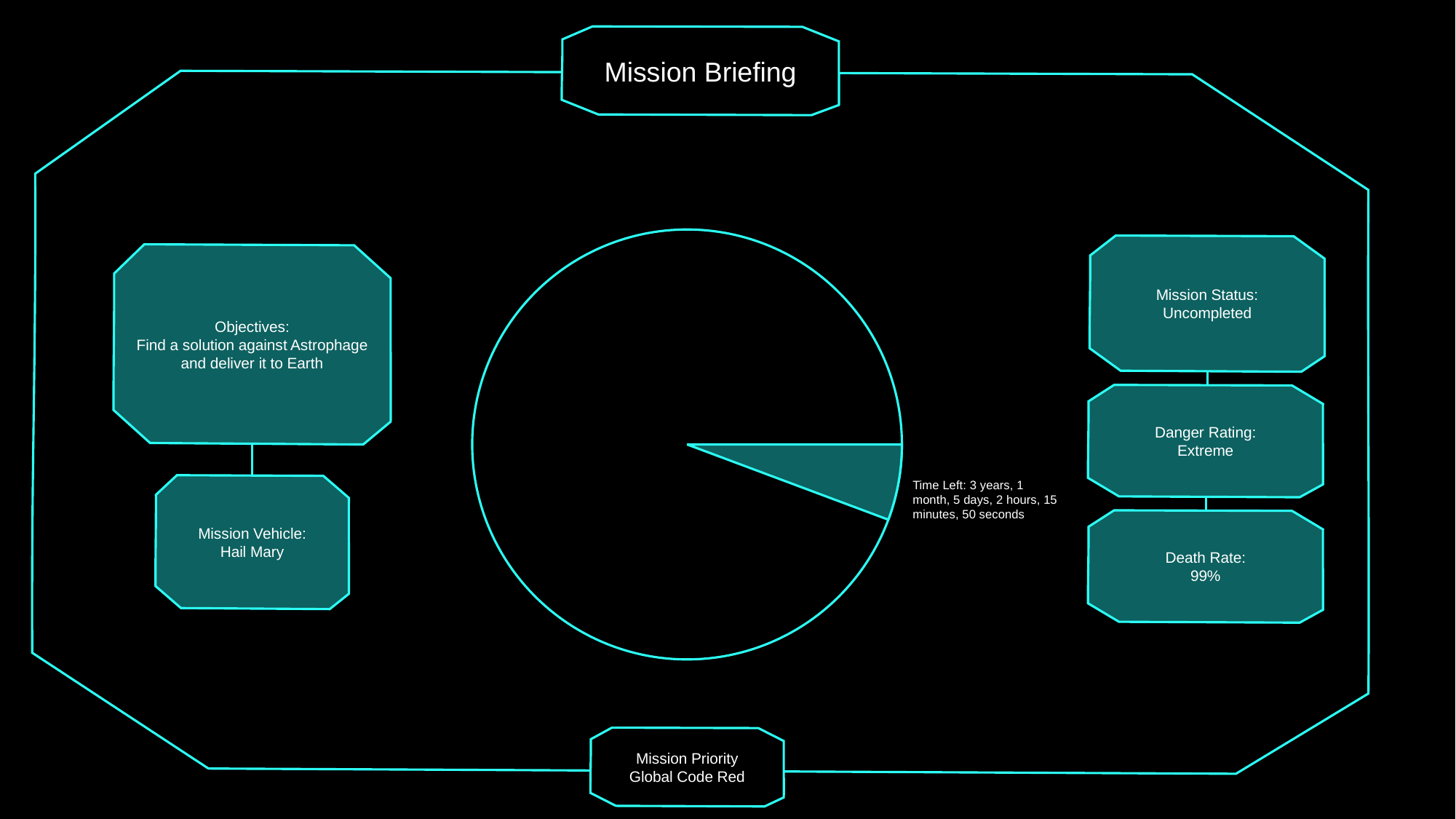

Mission Briefing

Mission Status:
Uncompleted
Objectives:
Find a solution against Astrophage and deliver it to Earth
Danger Rating:
Extreme
Time Left: 3 years, 1 month, 5 days, 2 hours, 15 minutes, 50 seconds
Mission Vehicle:
Hail Mary
Death Rate:
99%
Mission Priority
Global Code Red